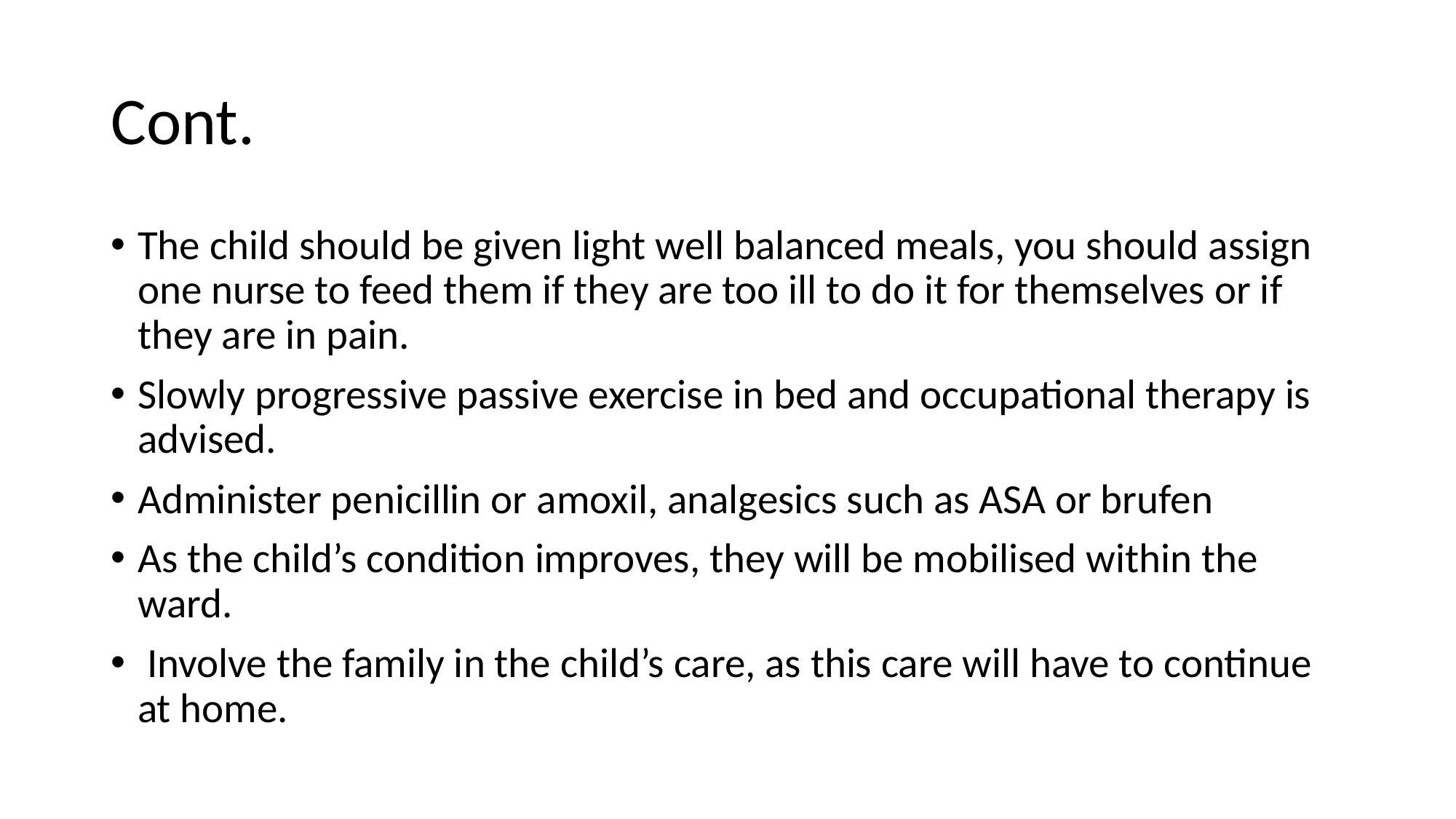

# Cont.
The child should be given light well balanced meals, you should assign one nurse to feed them if they are too ill to do it for themselves or if they are in pain.
Slowly progressive passive exercise in bed and occupational therapy is advised.
Administer penicillin or amoxil, analgesics such as ASA or brufen
As the child’s condition improves, they will be mobilised within the ward.
 Involve the family in the child’s care, as this care will have to continue at home.